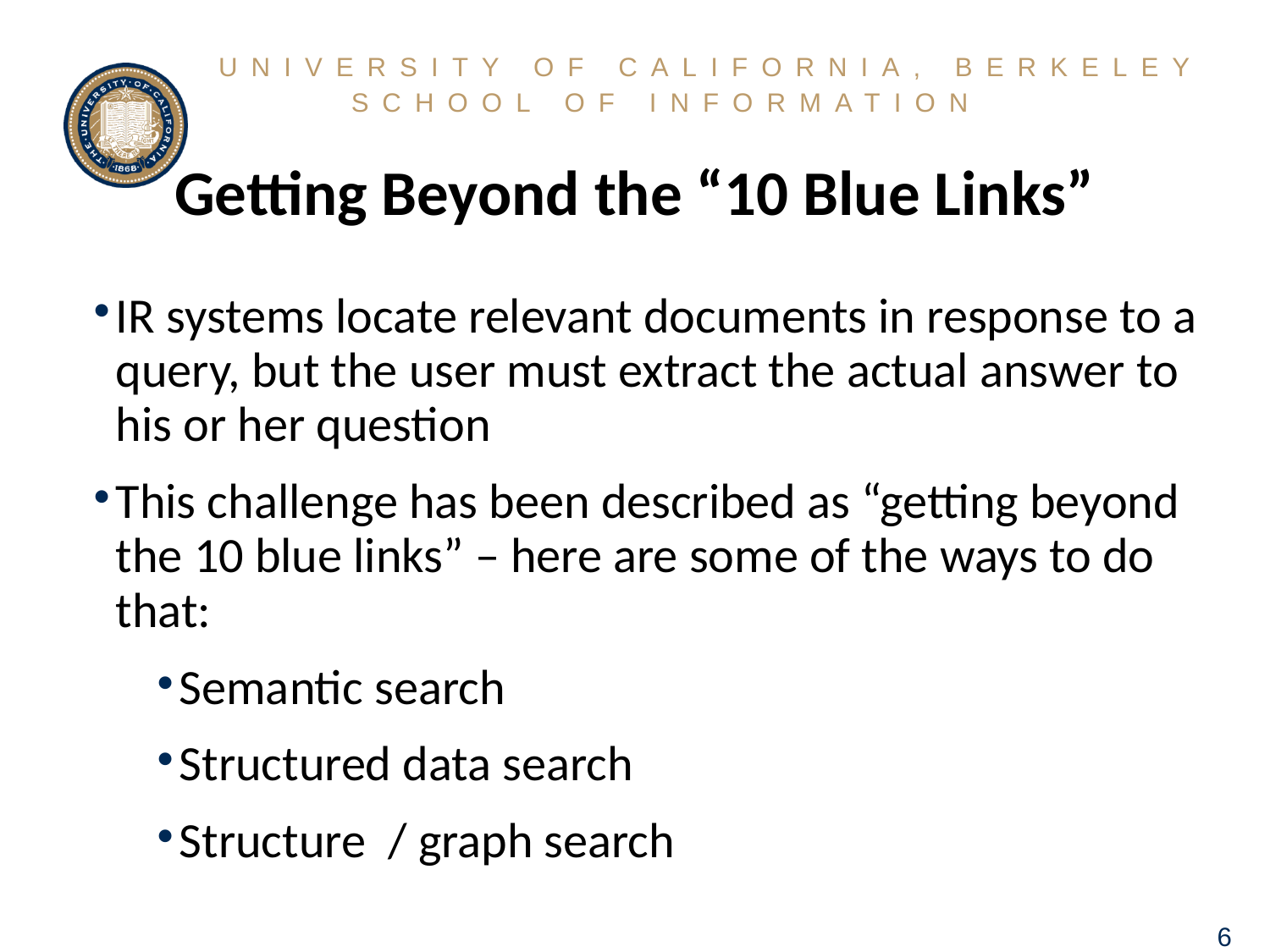

# Getting Beyond the “10 Blue Links”

IR systems locate relevant documents in response to a query, but the user must extract the actual answer to his or her question
This challenge has been described as “getting beyond the 10 blue links” – here are some of the ways to do that:
Semantic search
Structured data search
Structure  / graph search

6